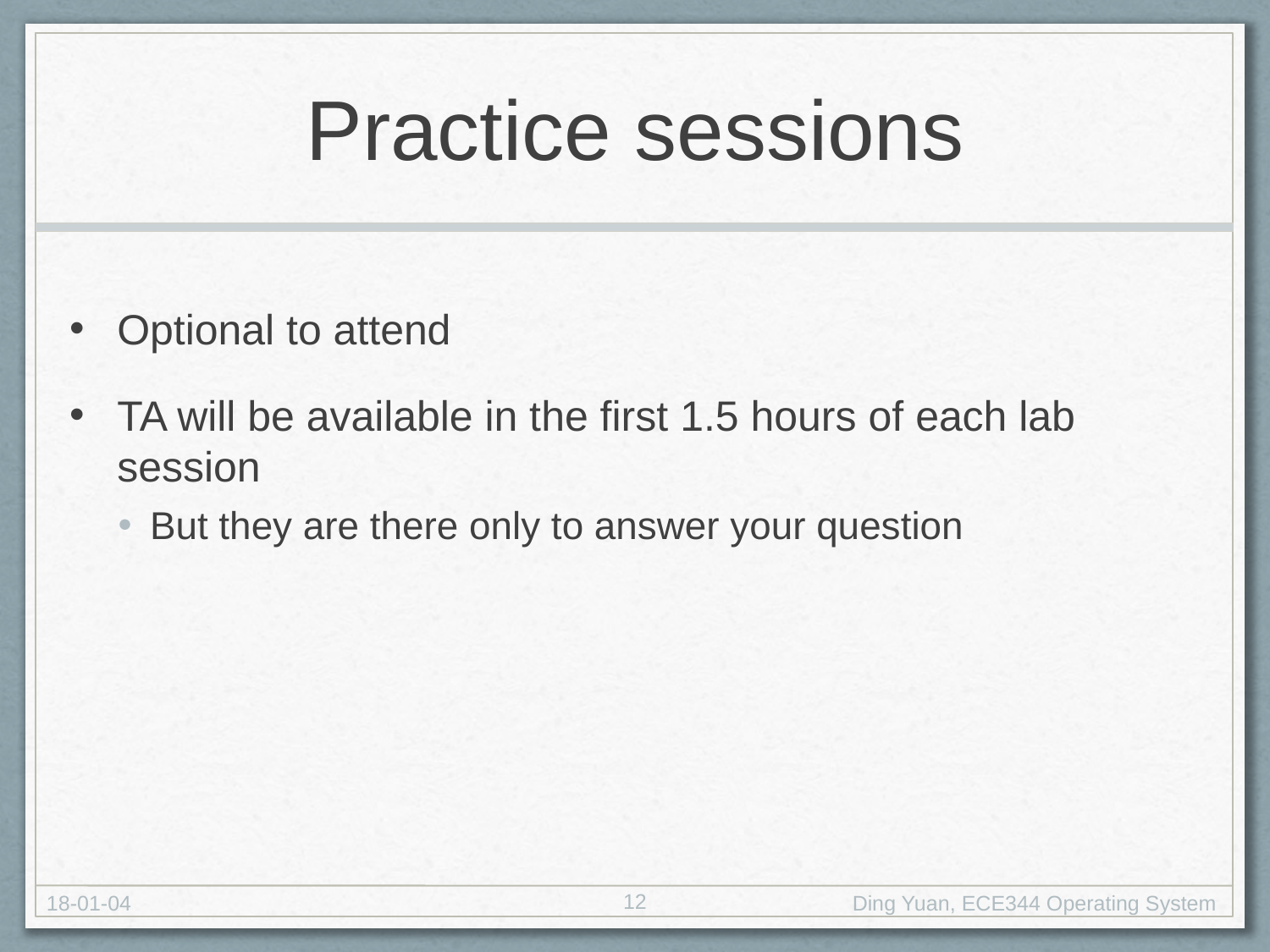

# Practice sessions
Optional to attend
TA will be available in the first 1.5 hours of each lab session
But they are there only to answer your question

12
18-01-04
Ding Yuan, ECE344 Operating System